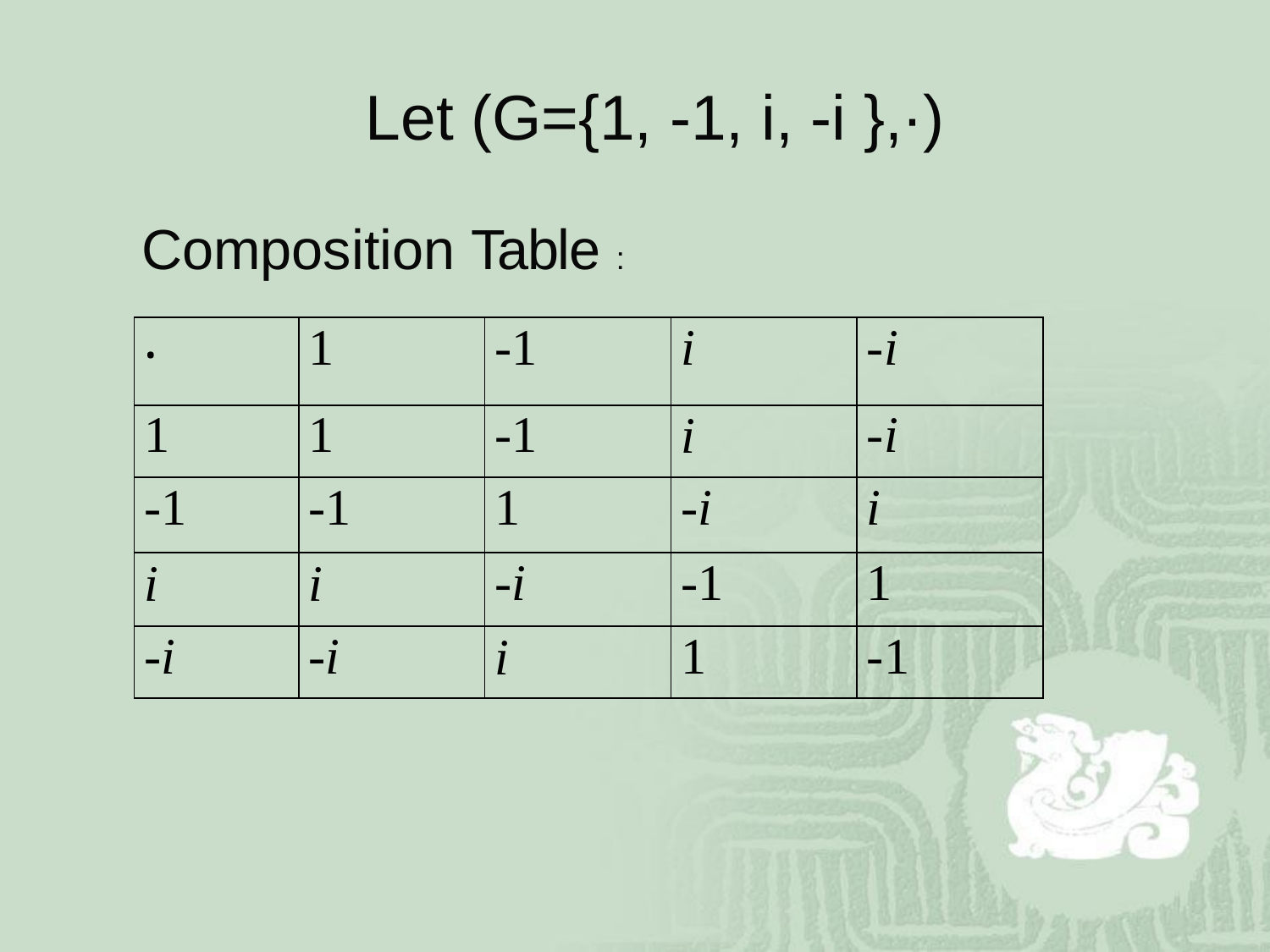

# Let (G={1, -1, i, -i },·)
Composition Table :
| · | 1 | -1 | i | -i |
| --- | --- | --- | --- | --- |
| 1 | 1 | -1 | i | -i |
| -1 | -1 | 1 | -i | i |
| i | i | -i | -1 | 1 |
| -i | -i | i | 1 | -1 |